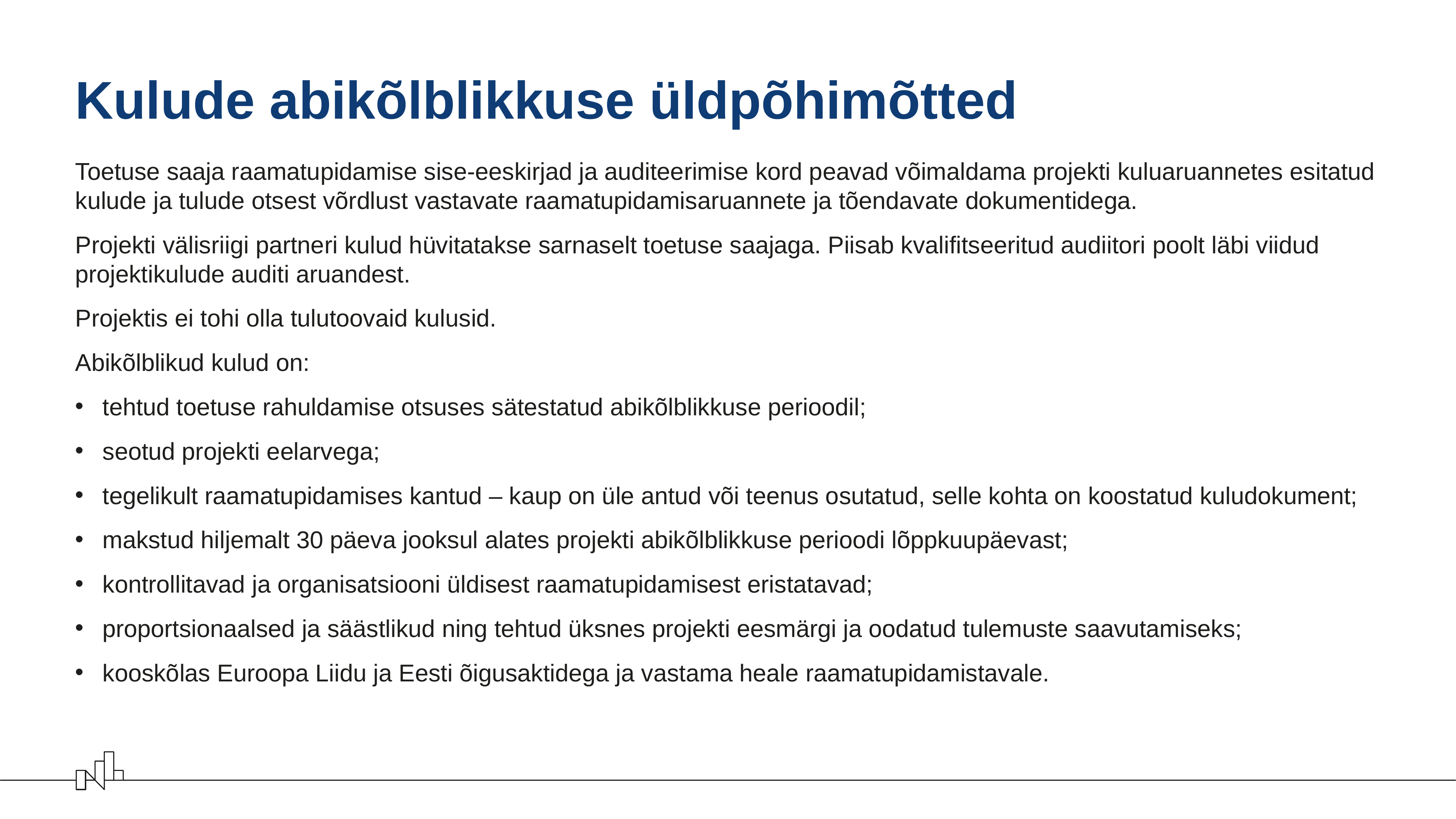

# Kulude abikõlblikkuse üldpõhimõtted
Toetuse saaja raamatupidamise sise-eeskirjad ja auditeerimise kord peavad võimaldama projekti kuluaruannetes esitatud kulude ja tulude otsest võrdlust vastavate raamatupidamisaruannete ja tõendavate dokumentidega.
Projekti välisriigi partneri kulud hüvitatakse sarnaselt toetuse saajaga. Piisab kvalifitseeritud audiitori poolt läbi viidud projektikulude auditi aruandest.
Projektis ei tohi olla tulutoovaid kulusid.
Abikõlblikud kulud on:
tehtud toetuse rahuldamise otsuses sätestatud abikõlblikkuse perioodil;
seotud projekti eelarvega;
tegelikult raamatupidamises kantud – kaup on üle antud või teenus osutatud, selle kohta on koostatud kuludokument;
makstud hiljemalt 30 päeva jooksul alates projekti abikõlblikkuse perioodi lõppkuupäevast;
kontrollitavad ja organisatsiooni üldisest raamatupidamisest eristatavad;
proportsionaalsed ja säästlikud ning tehtud üksnes projekti eesmärgi ja oodatud tulemuste saavutamiseks;
kooskõlas Euroopa Liidu ja Eesti õigusaktidega ja vastama heale raamatupidamistavale.